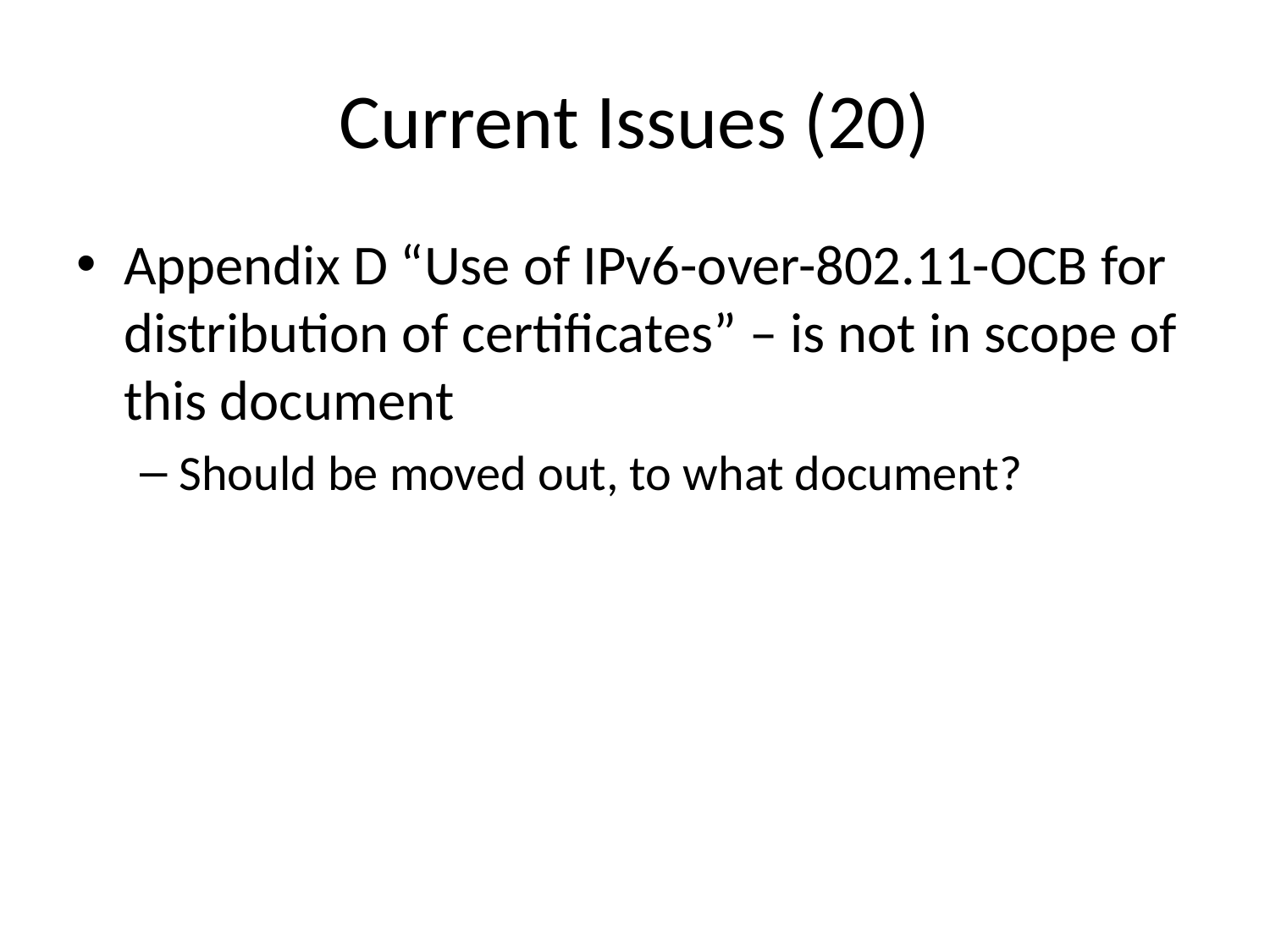

# Current Issues (20)
Appendix D “Use of IPv6-over-802.11-OCB for distribution of certificates” – is not in scope of this document
Should be moved out, to what document?